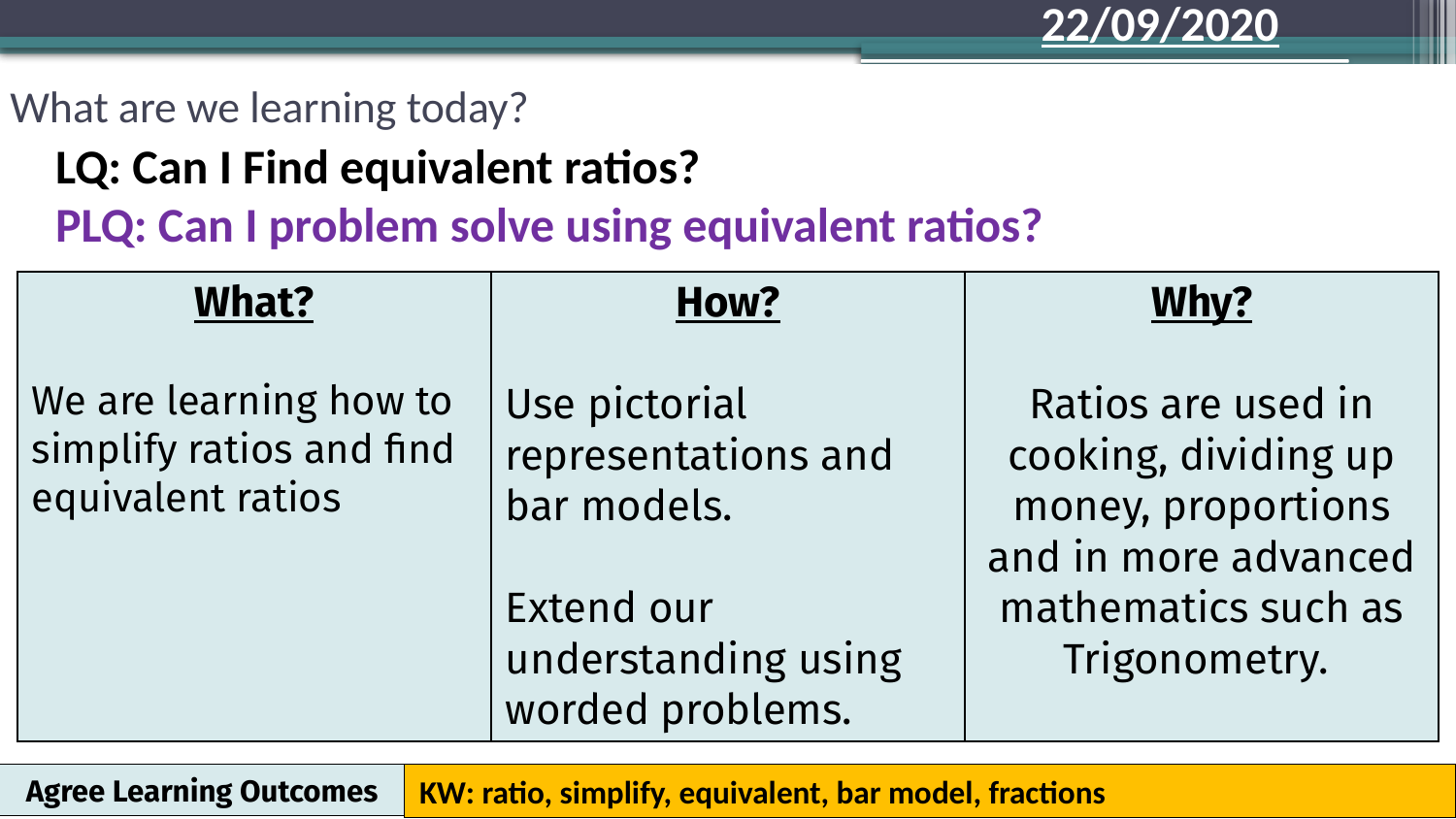

22/09/2020
What are we learning today?

LQ: Can I Find equivalent ratios?
PLQ: Can I problem solve using equivalent ratios?
| What? We are learning how to simplify ratios and find equivalent ratios | How? Use pictorial representations and bar models. Extend our understanding using worded problems. | Why? Ratios are used in cooking, dividing up money, proportions and in more advanced mathematics such as Trigonometry. |
| --- | --- | --- |
KW: ratio, simplify, equivalent, bar model, fractions